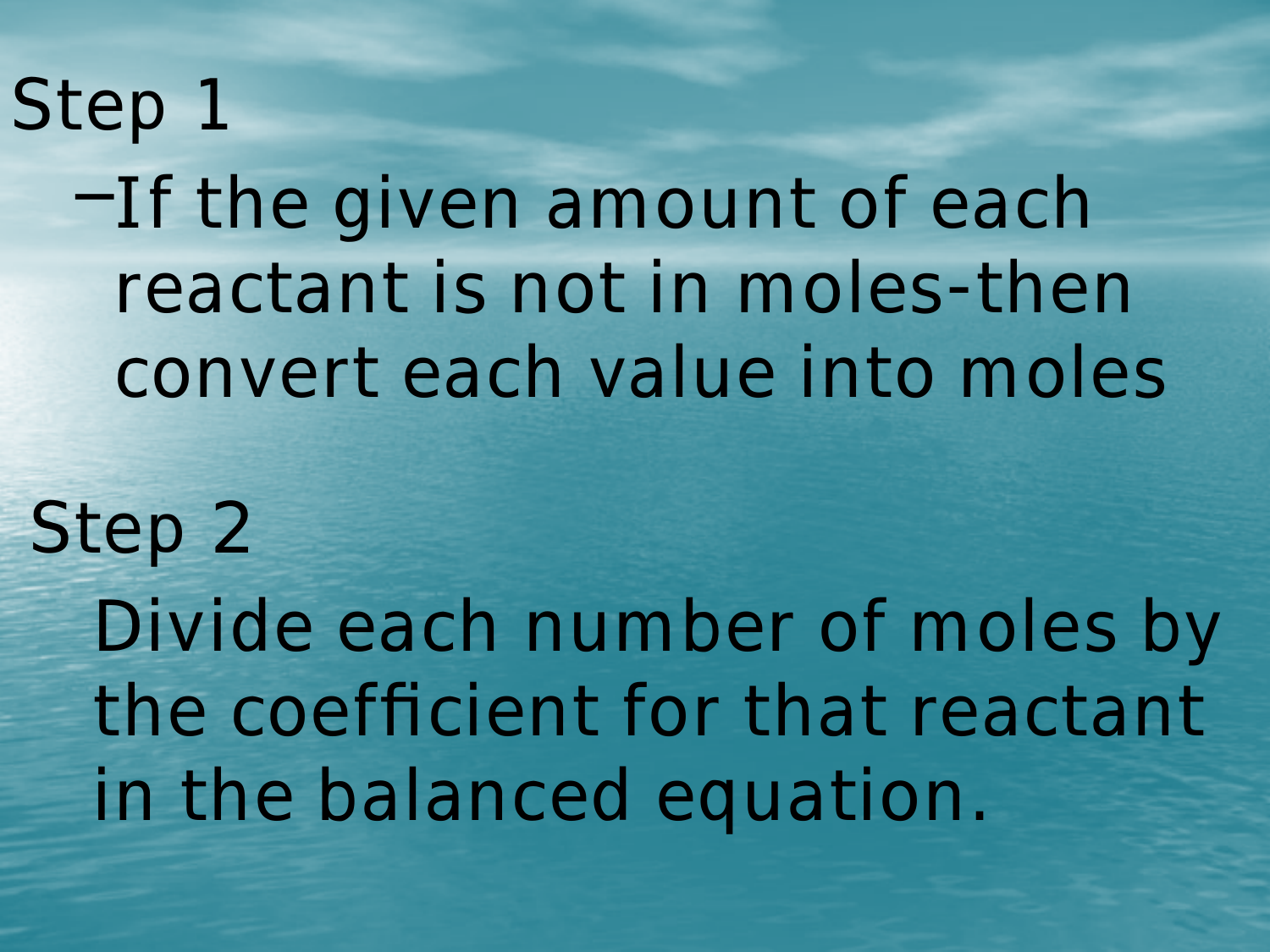

Step 1
If the given amount of each reactant is not in moles-then convert each value into moles
Step 2
Divide each number of moles by the coefficient for that reactant in the balanced equation.